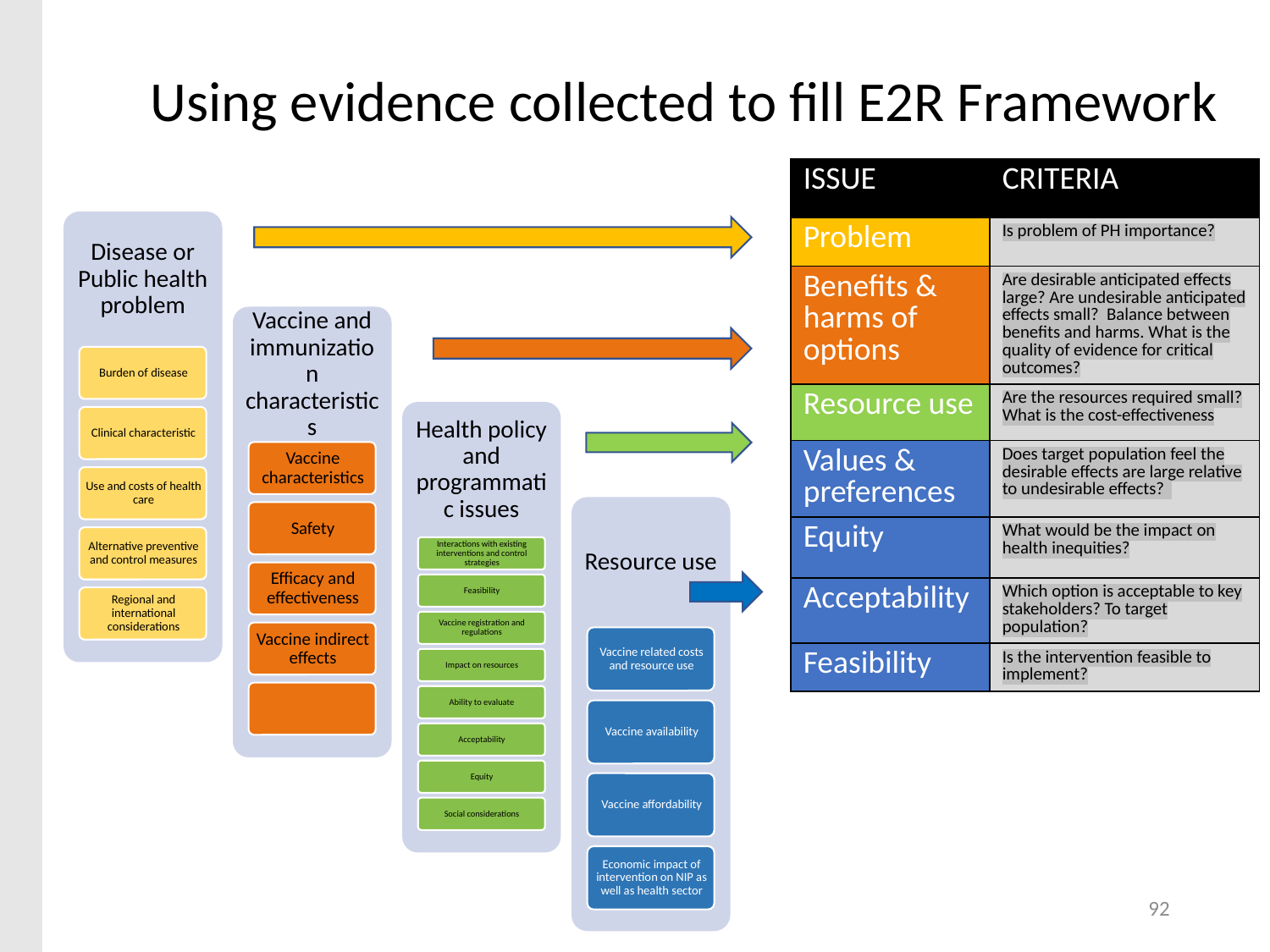

# Using evidence collected to fill E2R Framework
| ISSUE | CRITERIA |
| --- | --- |
| Problem | Is problem of PH importance? |
| Benefits & harms of options | Are desirable anticipated effects large? Are undesirable anticipated effects small? Balance between benefits and harms. What is the quality of evidence for critical outcomes? |
| Resource use | Are the resources required small? What is the cost-effectiveness |
| Values & preferences | Does target population feel the desirable effects are large relative to undesirable effects? |
| Equity | What would be the impact on health inequities? |
| Acceptability | Which option is acceptable to key stakeholders? To target population? |
| Feasibility | Is the intervention feasible to implement? |
Disease or Public health problem
Burden of disease
Clinical characteristic
Use and costs of health care
Alternative preventive and control measures
Regional and international considerations

Vaccine and immunization characteristics
Vaccine characteristics
Safety
Efficacy and effectiveness
Vaccine indirect effects

Health policy and programmatic issues
Interactions with existing interventions and control strategies
Feasibility
Vaccine registration and regulations
Impact on resources
Ability to evaluate
Acceptability
Equity
Social considerations

Resource use
Vaccine related costs and resource use
Vaccine availability
Vaccine affordability
Economic impact of intervention on NIP as well as health sector

92